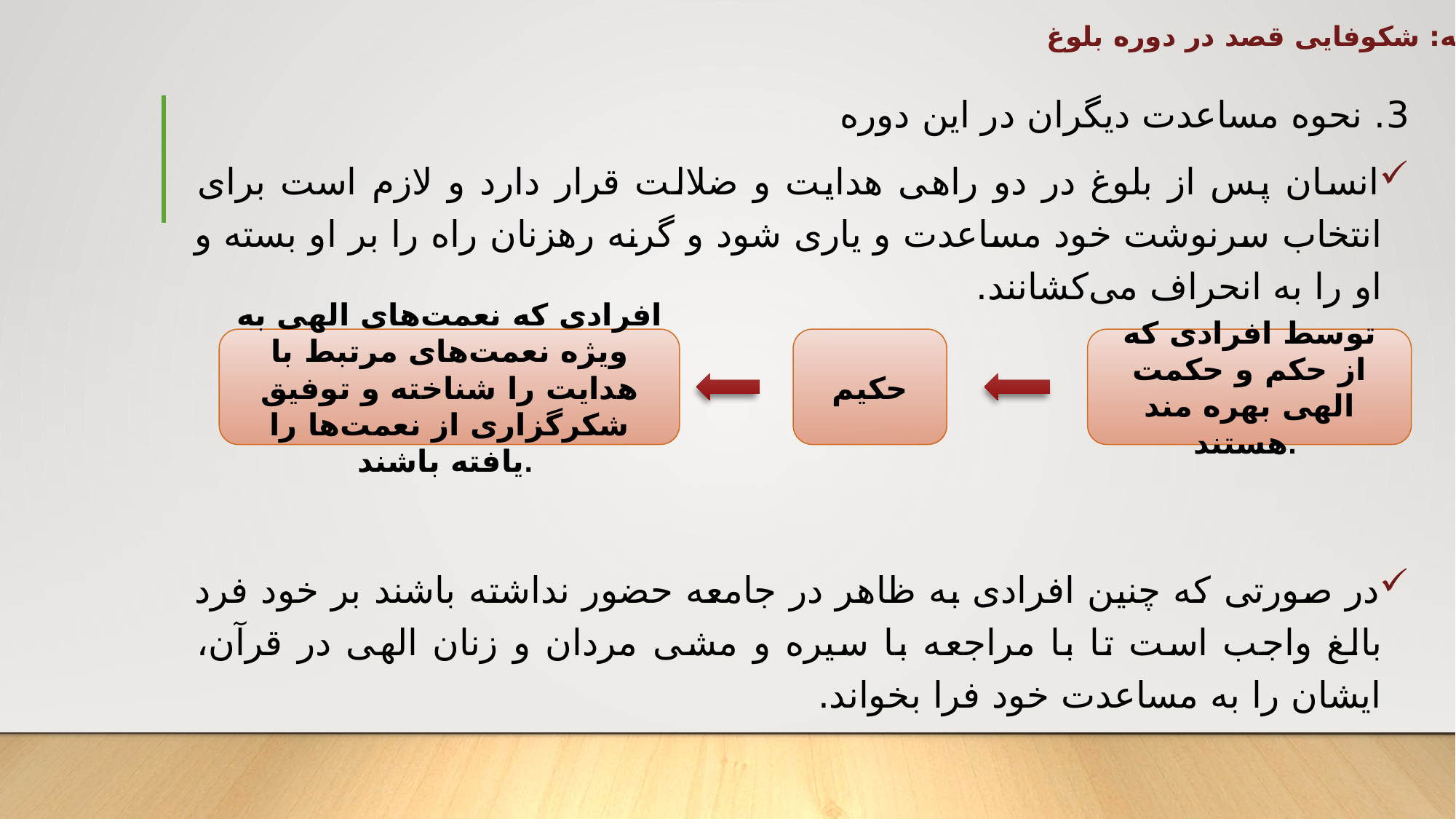

خاتمه: شکوفایی قصد در دوره بلوغ
3. نحوه مساعدت دیگران در این دوره
انسان پس از بلوغ در دو راهی هدایت و ضلالت قرار دارد و لازم است برای انتخاب سرنوشت خود مساعدت و یاری شود و گرنه رهزنان راه را بر او بسته و او را به انحراف می‌کشانند.

در صورتی که چنین افرادی به ظاهر در جامعه حضور نداشته باشند بر خود فرد بالغ واجب است تا با مراجعه با سیره و مشی مردان و زنان الهی در قرآن، ایشان را به مساعدت خود فرا بخواند.

افرادی که نعمت‌های الهی به ویژه‌ نعمت‌های مرتبط با هدایت را شناخته و توفیق شکرگزاری از نعمت‌ها را یافته باشند.
حکیم
توسط افرادی که از حکم و حکمت الهی بهره مند هستند.